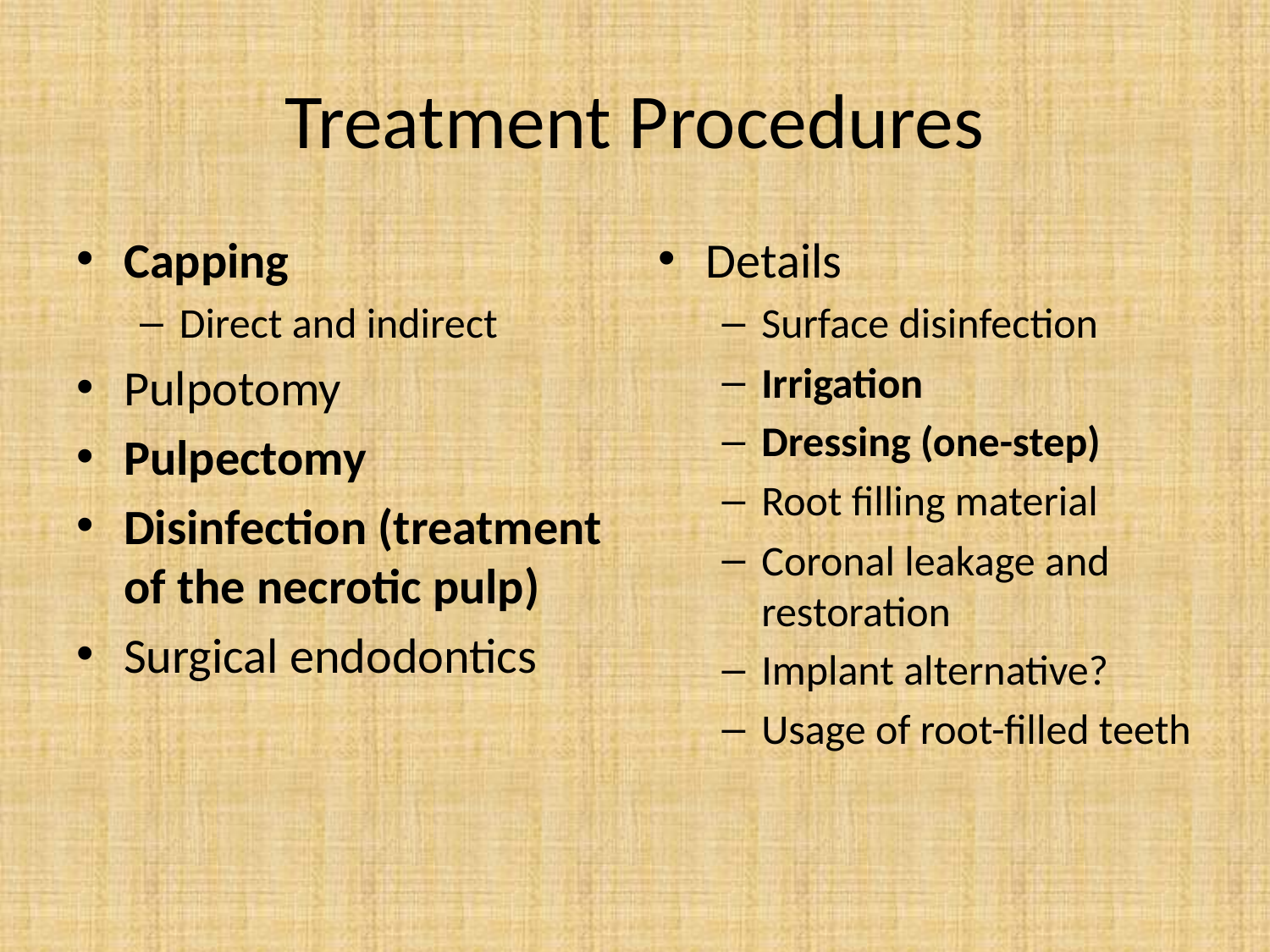

# Treatment Procedures
Capping
Direct and indirect
Pulpotomy
Pulpectomy
Disinfection (treatment of the necrotic pulp)
Surgical endodontics
Details
Surface disinfection
Irrigation
Dressing (one-step)
Root filling material
Coronal leakage and restoration
Implant alternative?
Usage of root-filled teeth